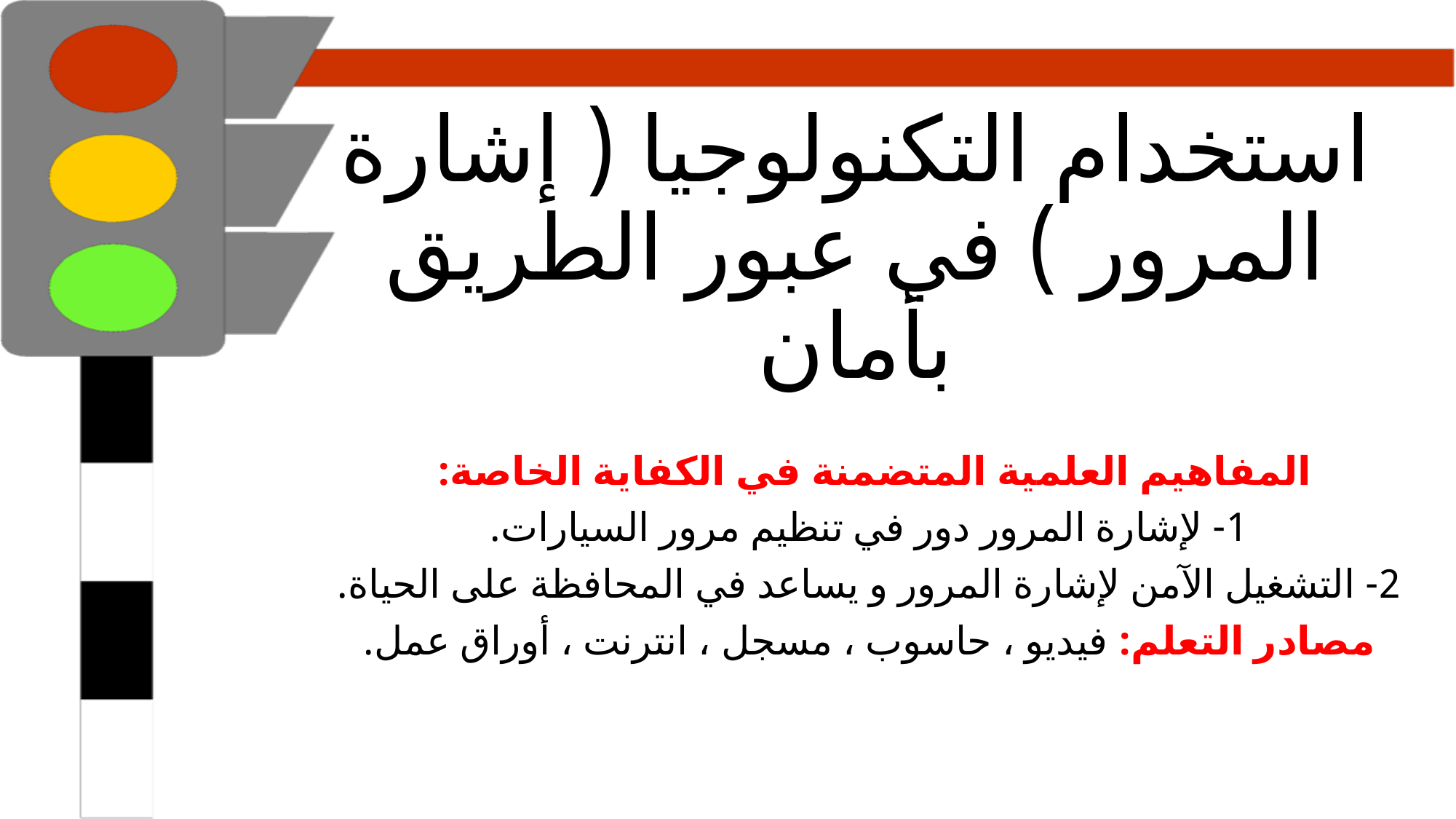

# استخدام التكنولوجيا ( إشارة المرور ) في عبور الطريق بأمان
المفاهيم العلمية المتضمنة في الكفاية الخاصة:
1- لإشارة المرور دور في تنظيم مرور السيارات.
2- التشغيل الآمن لإشارة المرور و يساعد في المحافظة على الحياة.
مصادر التعلم: فيديو ، حاسوب ، مسجل ، انترنت ، أوراق عمل.